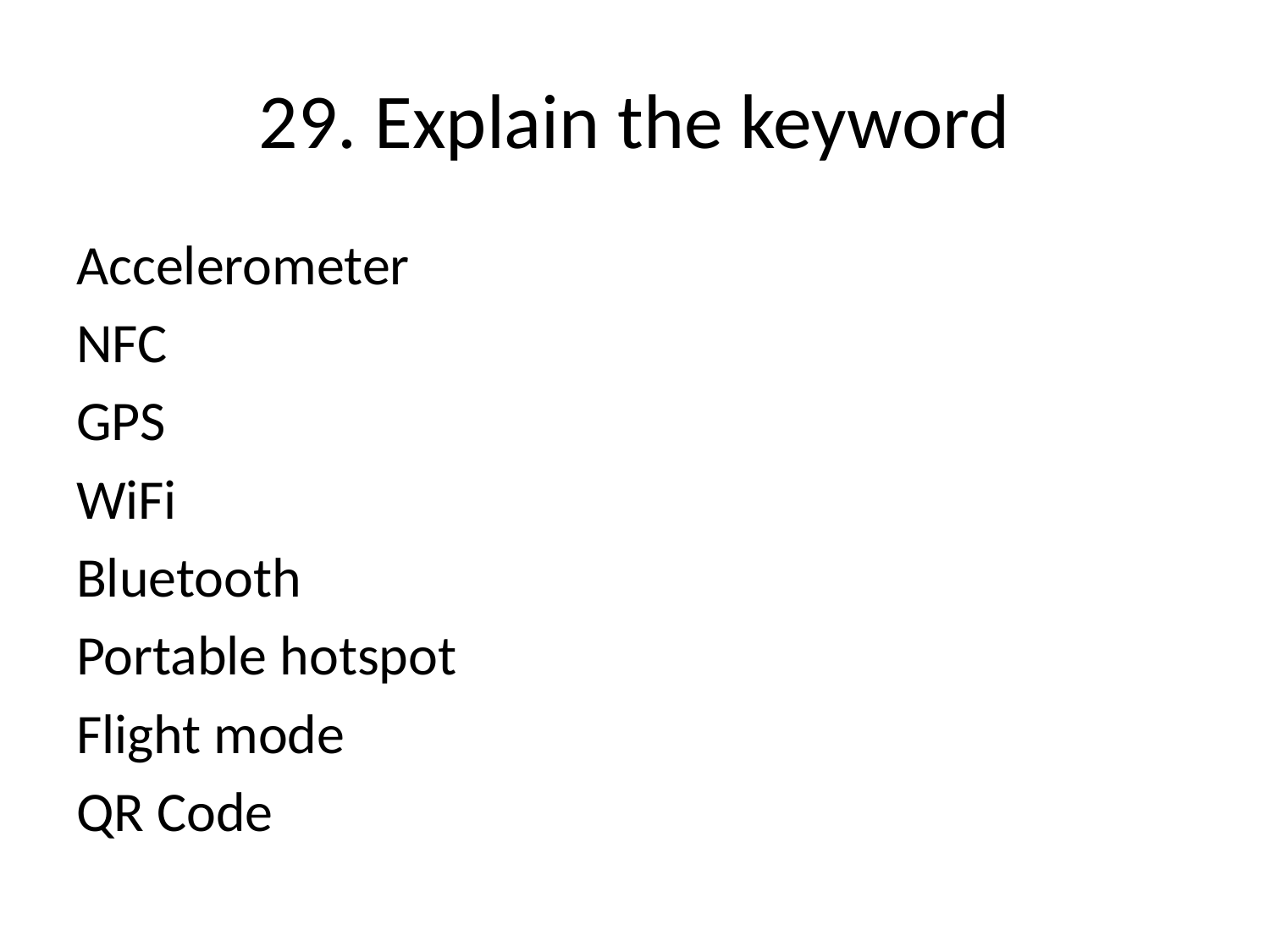

# 29. Explain the keyword
Accelerometer
NFC
GPS
WiFi
Bluetooth
Portable hotspot
Flight mode
QR Code